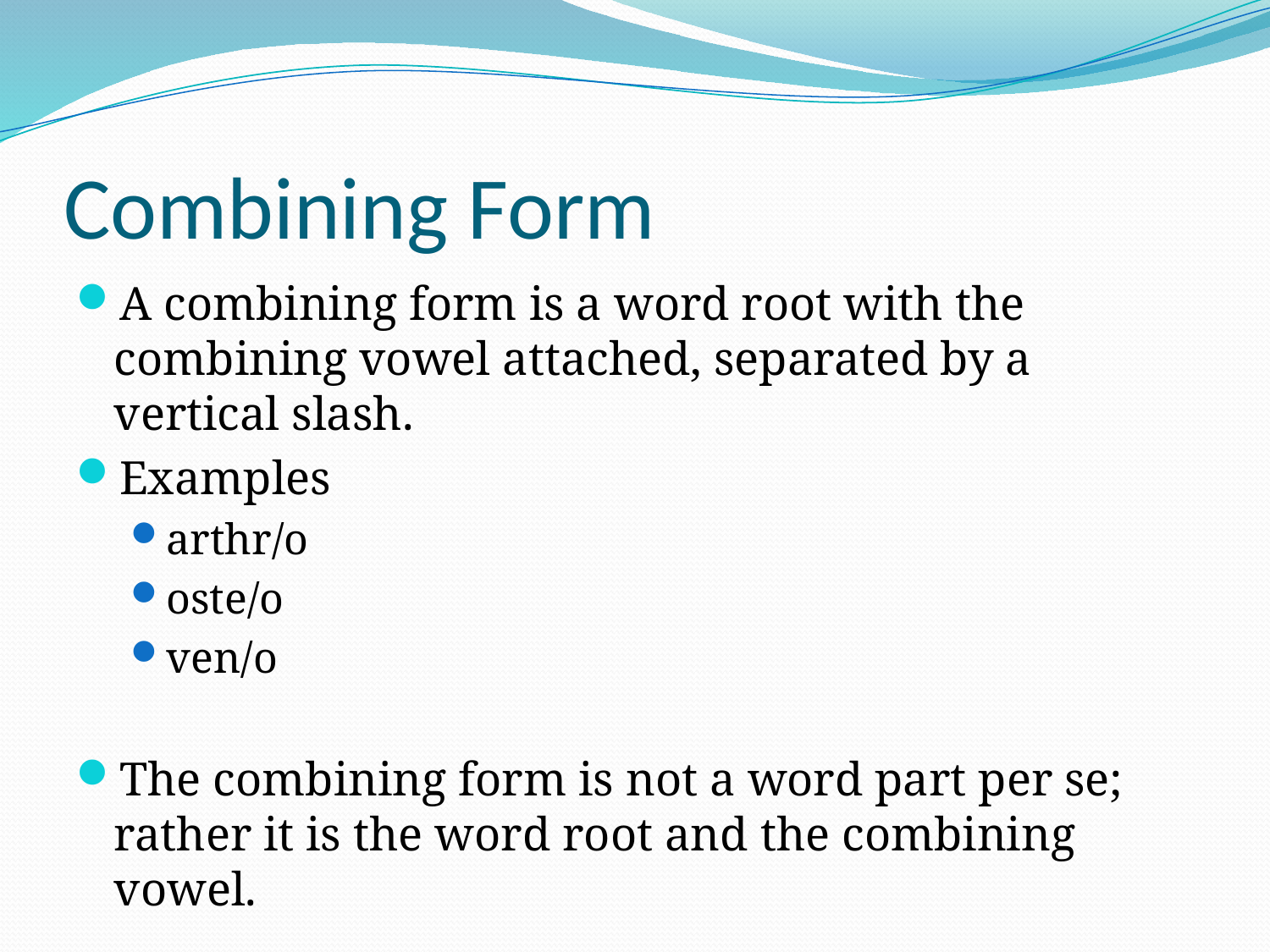

# Combining Form
A combining form is a word root with the combining vowel attached, separated by a vertical slash.
Examples
arthr/o
oste/o
ven/o

The combining form is not a word part per se; rather it is the word root and the combining vowel.